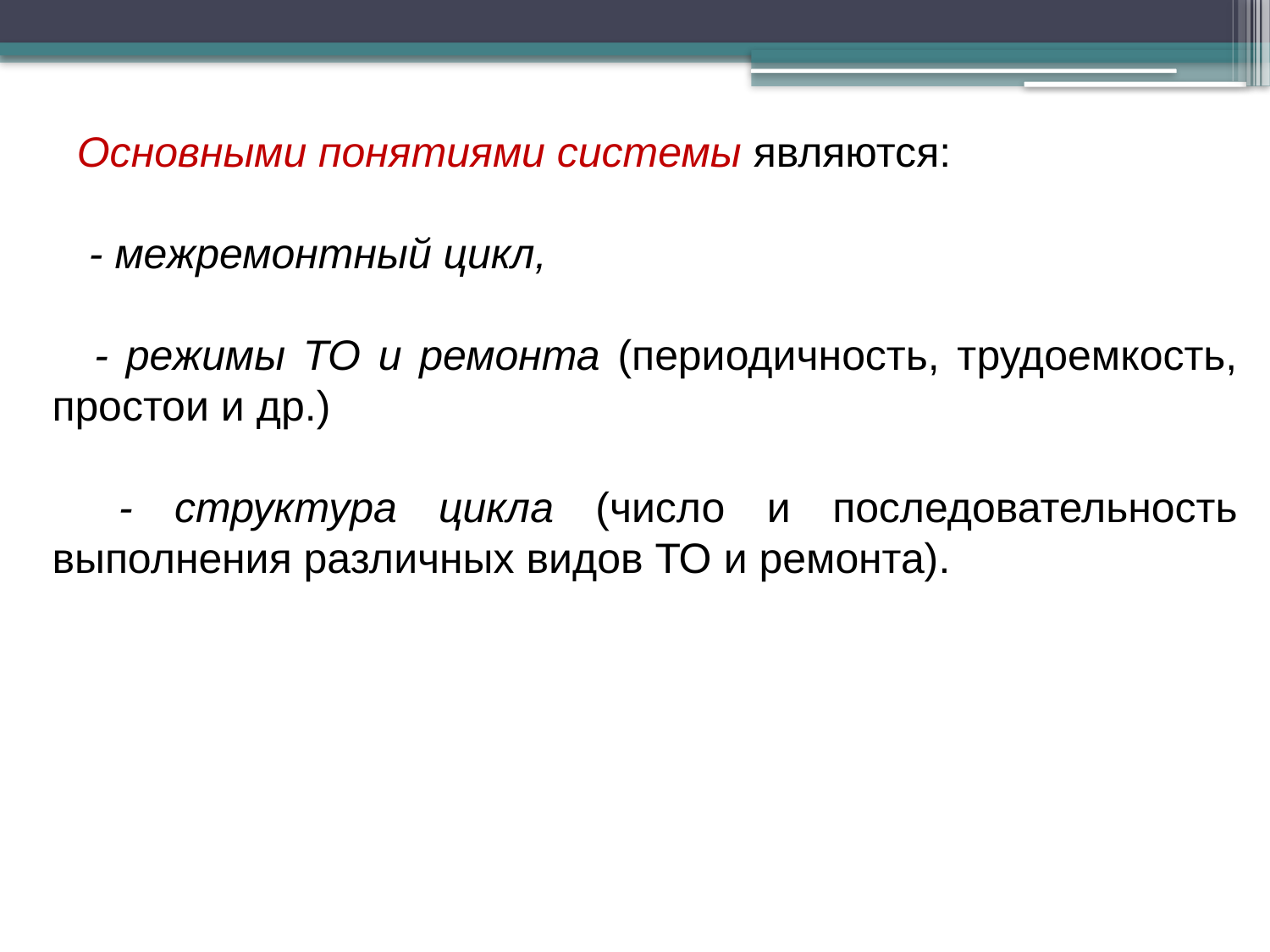

Основными понятиями системы являются:

 - межремонтный цикл,

 - режимы ТО и ремонта (периодичность, трудоемкость, простои и др.)

 - структура цикла (число и последовательность выполнения различных видов ТО и ремонта).